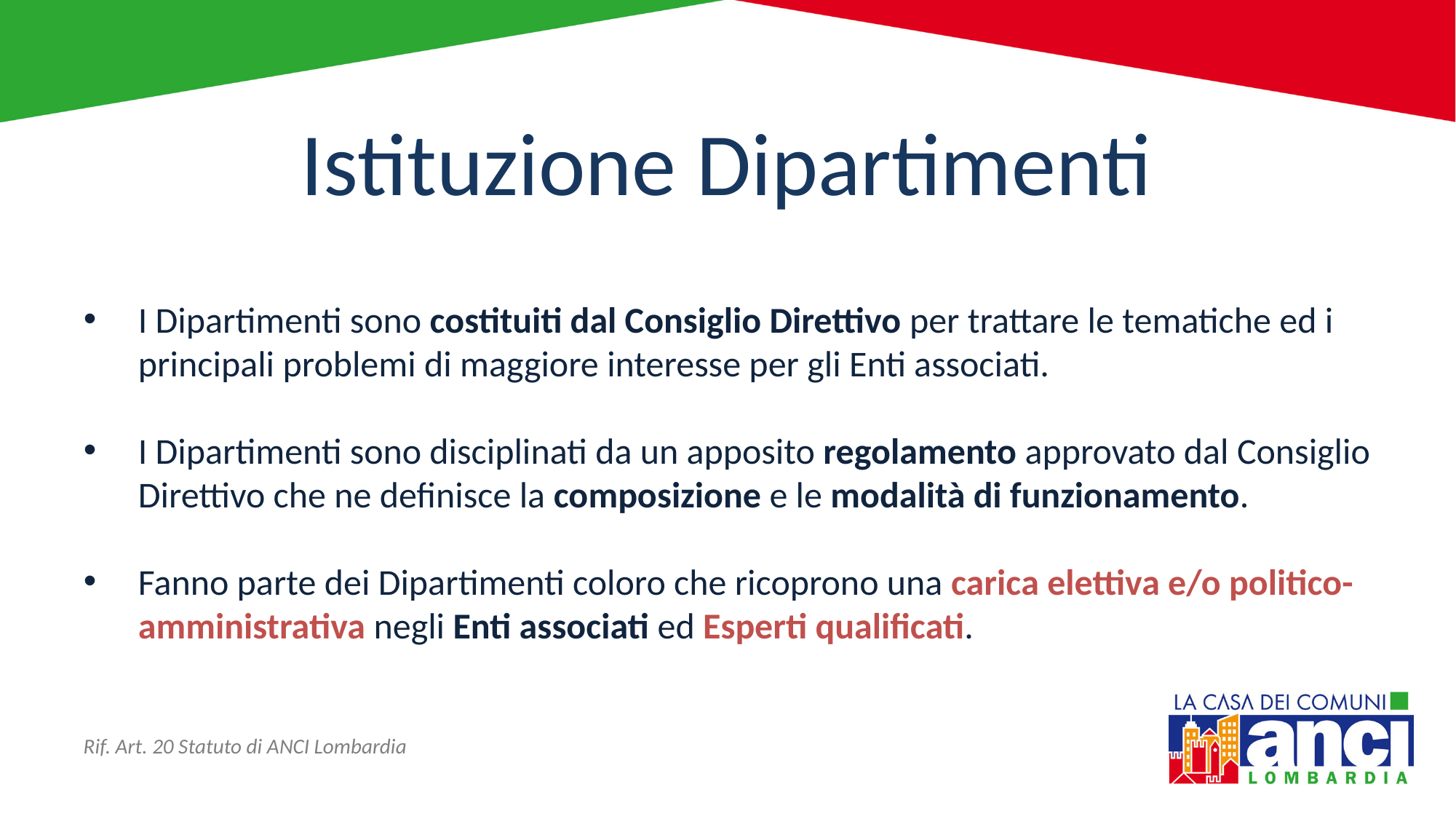

# Istituzione Dipartimenti
I Dipartimenti sono costituiti dal Consiglio Direttivo per trattare le tematiche ed i principali problemi di maggiore interesse per gli Enti associati.
I Dipartimenti sono disciplinati da un apposito regolamento approvato dal Consiglio Direttivo che ne definisce la composizione e le modalità di funzionamento.
Fanno parte dei Dipartimenti coloro che ricoprono una carica elettiva e/o politico-amministrativa negli Enti associati ed Esperti qualificati.
Rif. Art. 20 Statuto di ANCI Lombardia